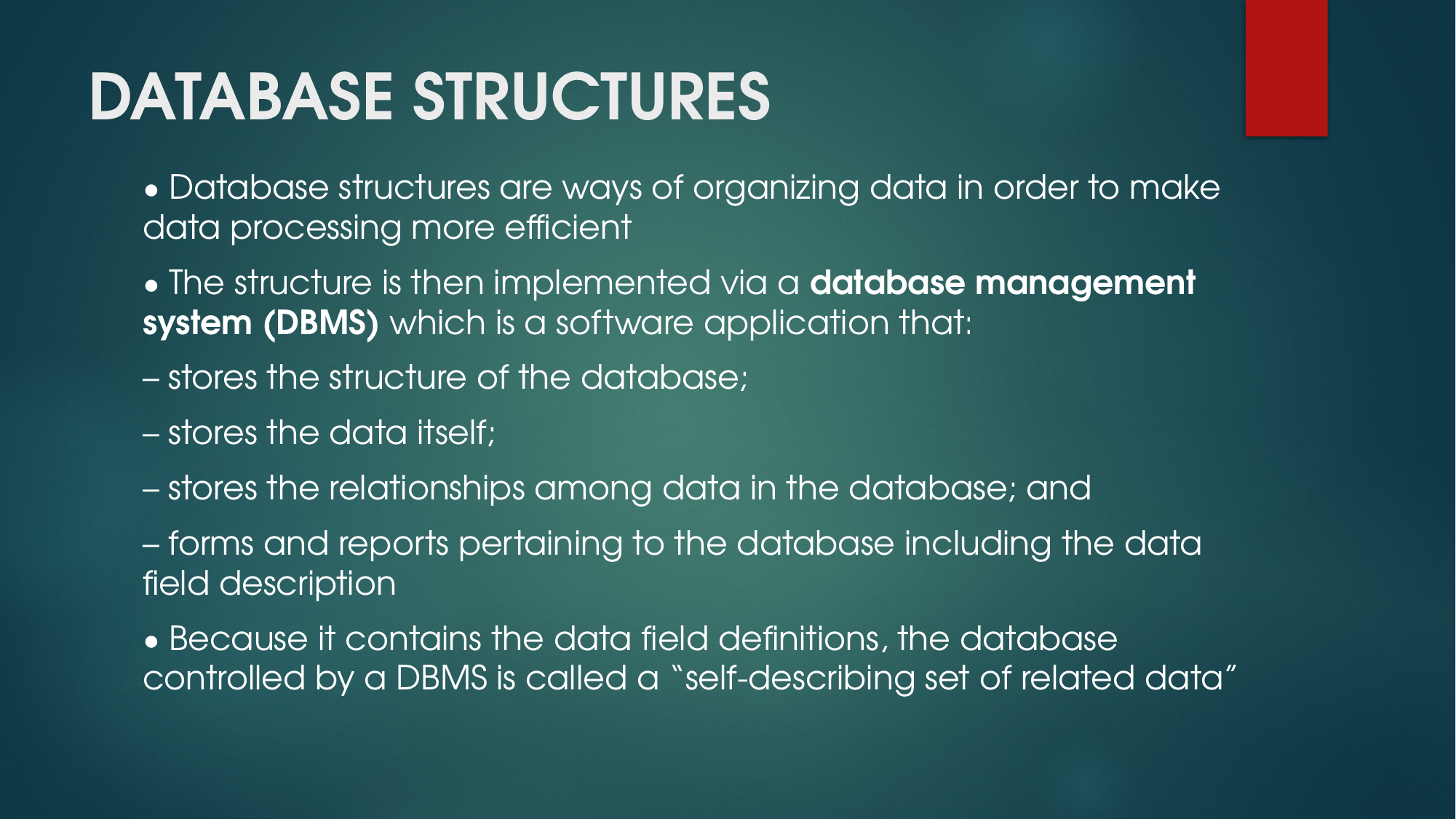

# DATABASE STRUCTURES
• Database structures are ways of organizing data in order to make data processing more efficient
• The structure is then implemented via a database management system (DBMS) which is a software application that:
– stores the structure of the database;
– stores the data itself;
– stores the relationships among data in the database; and
– forms and reports pertaining to the database including the data field description
• Because it contains the data field definitions, the database controlled by a DBMS is called a “self-describing set of related data”